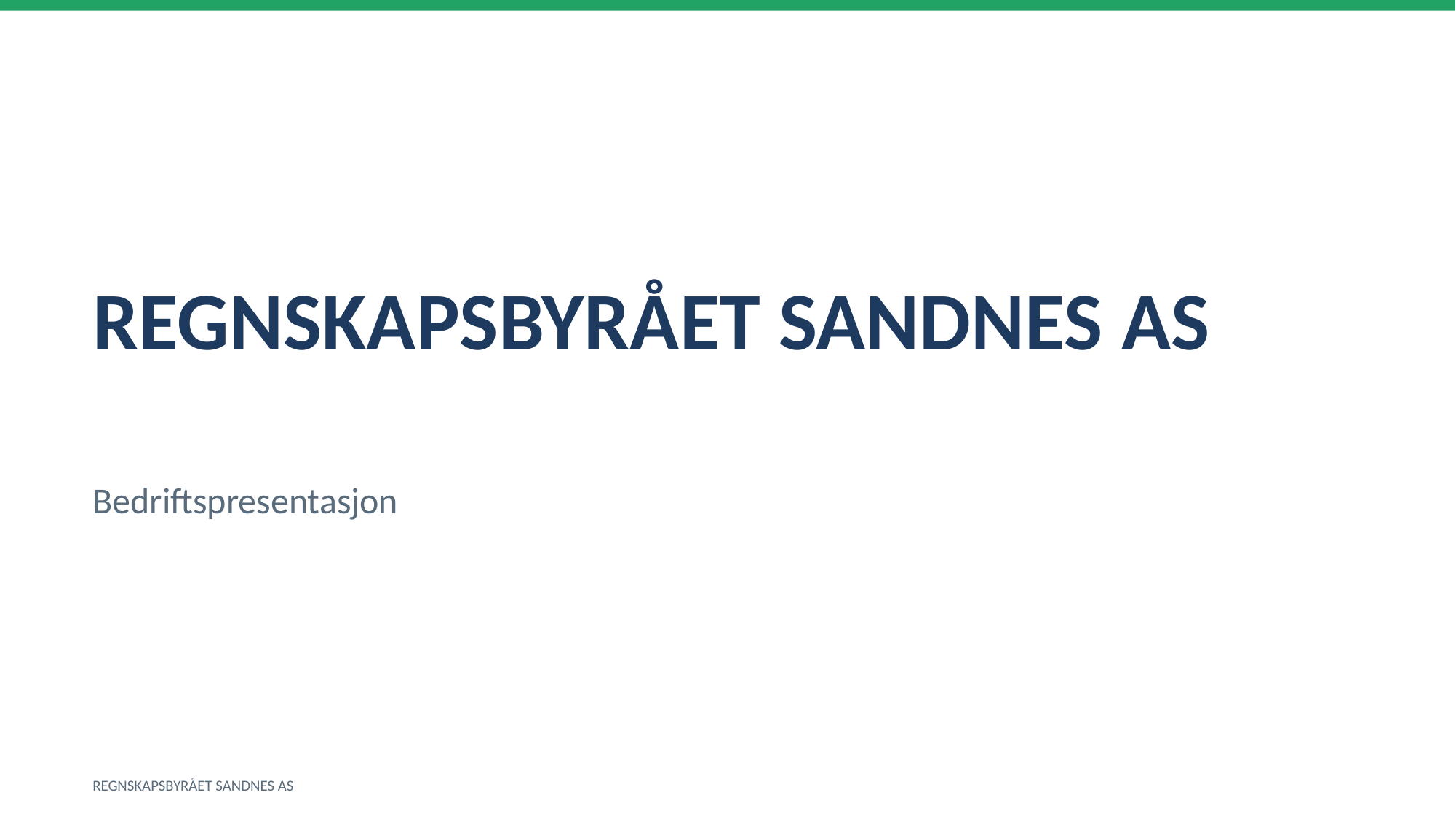

REGNSKAPSBYRÅET SANDNES AS
Bedriftspresentasjon
REGNSKAPSBYRÅET SANDNES AS